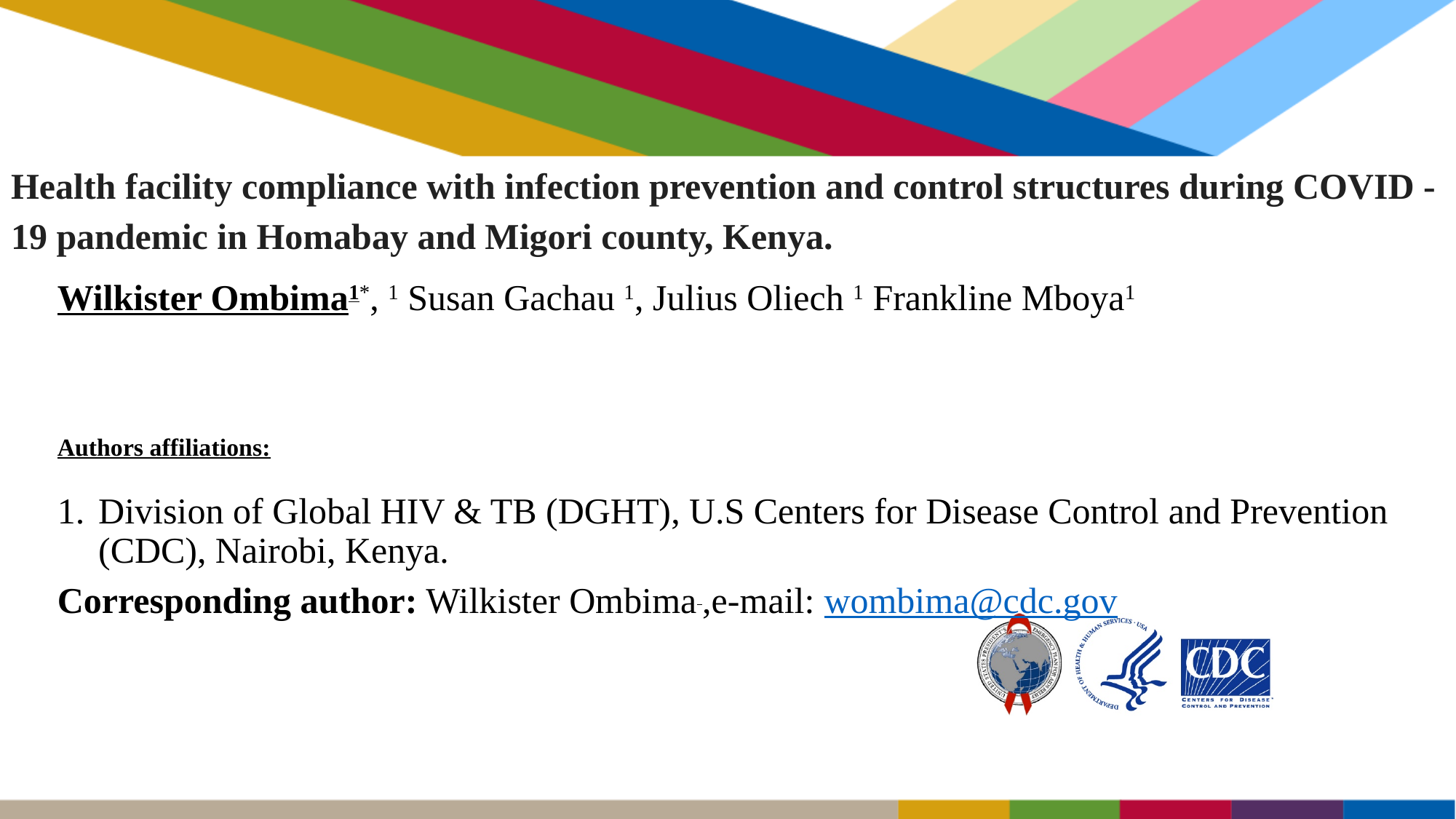

# Health facility compliance with infection prevention and control structures during COVID -19 pandemic in Homabay and Migori county, Kenya.
Wilkister Ombima1*, 1 Susan Gachau 1, Julius Oliech 1 Frankline Mboya1

Authors affiliations:
Division of Global HIV & TB (DGHT), U.S Centers for Disease Control and Prevention (CDC), Nairobi, Kenya.
Corresponding author: Wilkister Ombima ,e-mail: wombima@cdc.gov